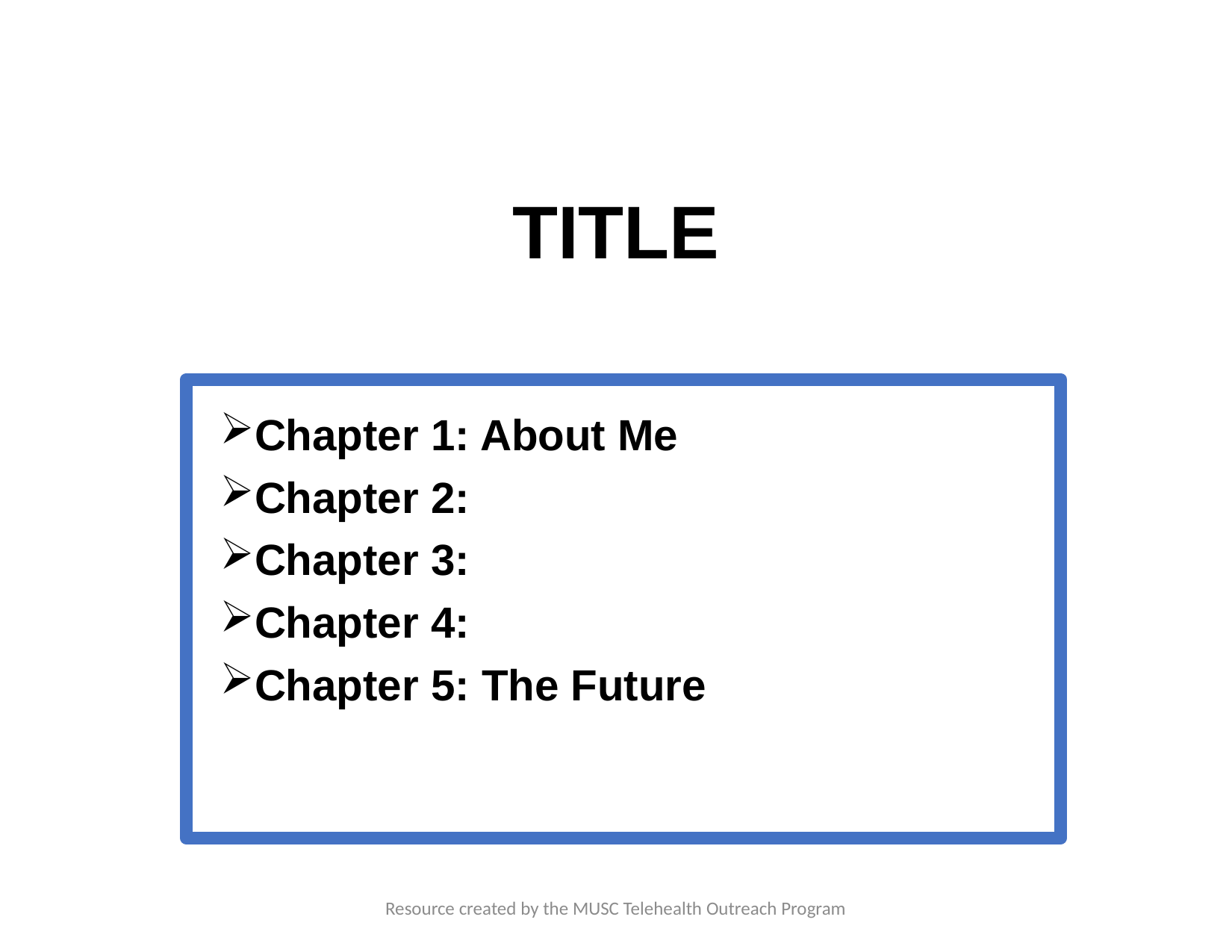

# TITLE
Chapter 1: About Me
Chapter 2:
Chapter 3:
Chapter 4:
Chapter 5: The Future
Resource created by the MUSC Telehealth Outreach Program